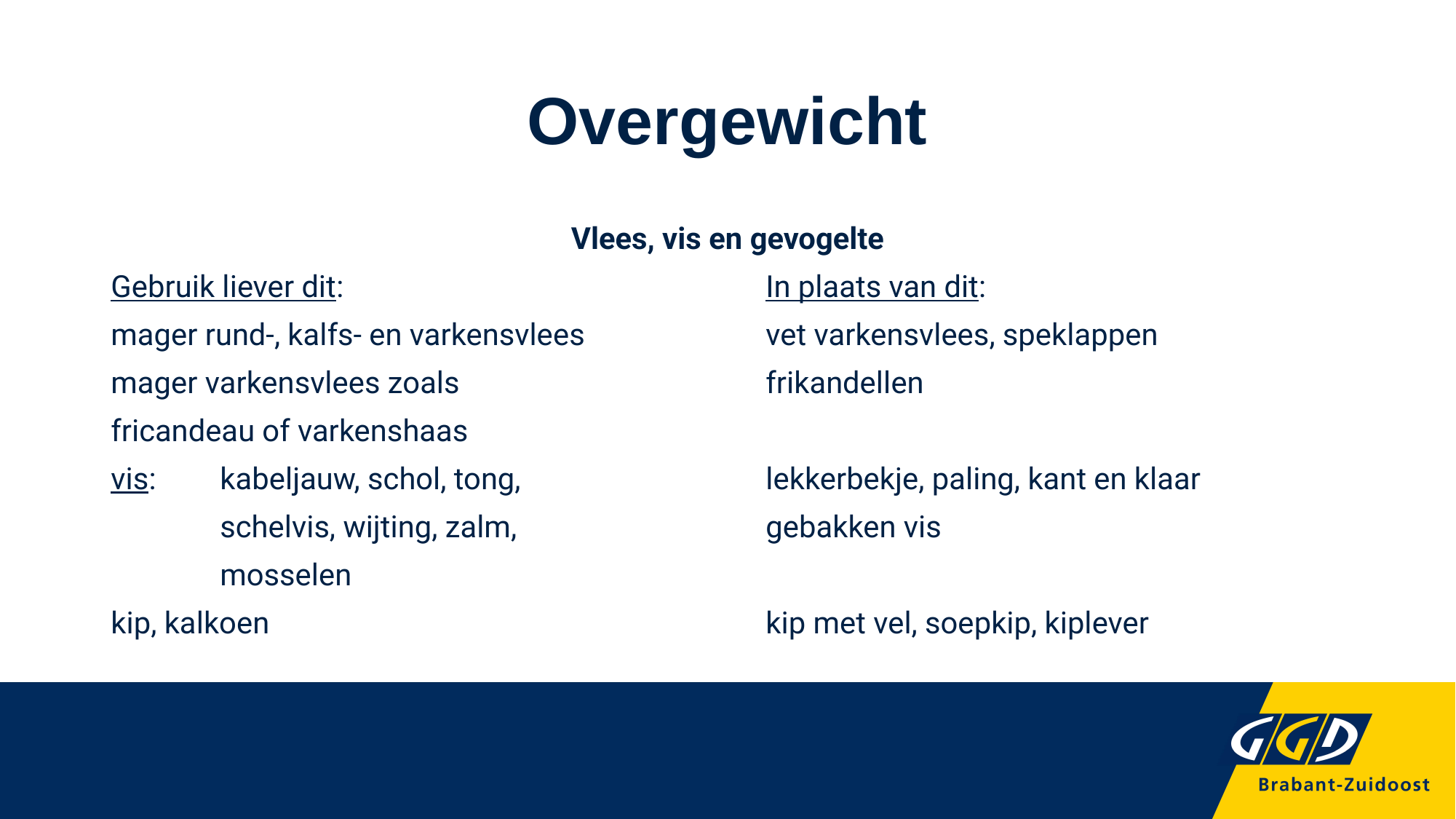

# Overgewicht
Vlees, vis en gevogelte
Gebruik liever dit:				In plaats van dit:
mager rund-, kalfs- en varkensvlees		vet varkensvlees, speklappen
mager varkensvlees zoals			frikandellen
fricandeau of varkenshaas
vis:	kabeljauw, schol, tong,			lekkerbekje, paling, kant en klaar
	schelvis, wijting, zalm,			gebakken vis
	mosselen
kip, kalkoen					kip met vel, soepkip, kiplever